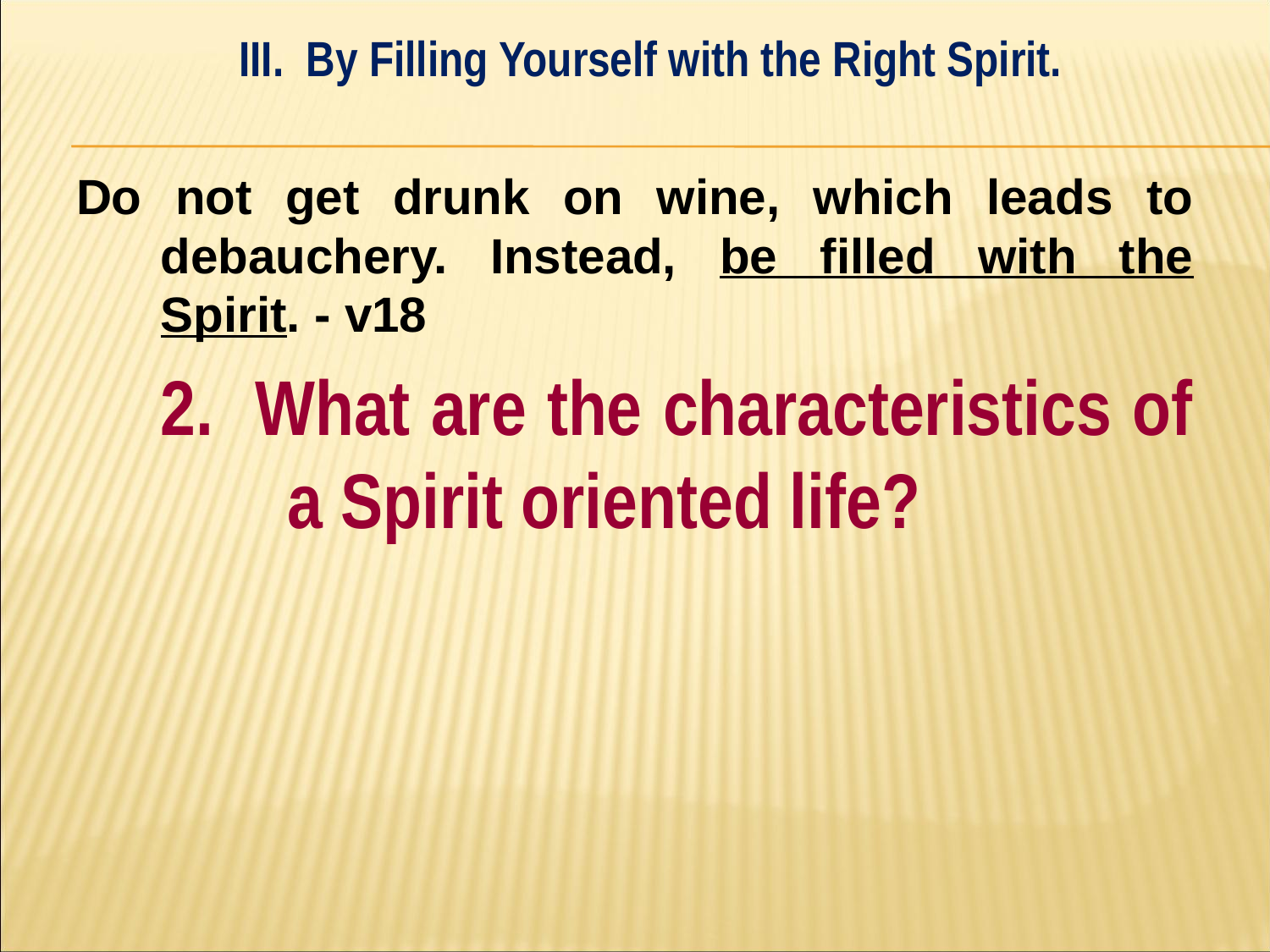

III.  By Filling Yourself with the Right Spirit.
#
Do not get drunk on wine, which leads to debauchery. Instead, be filled with the Spirit. - v18
	2.  What are the characteristics of 	a Spirit oriented life?